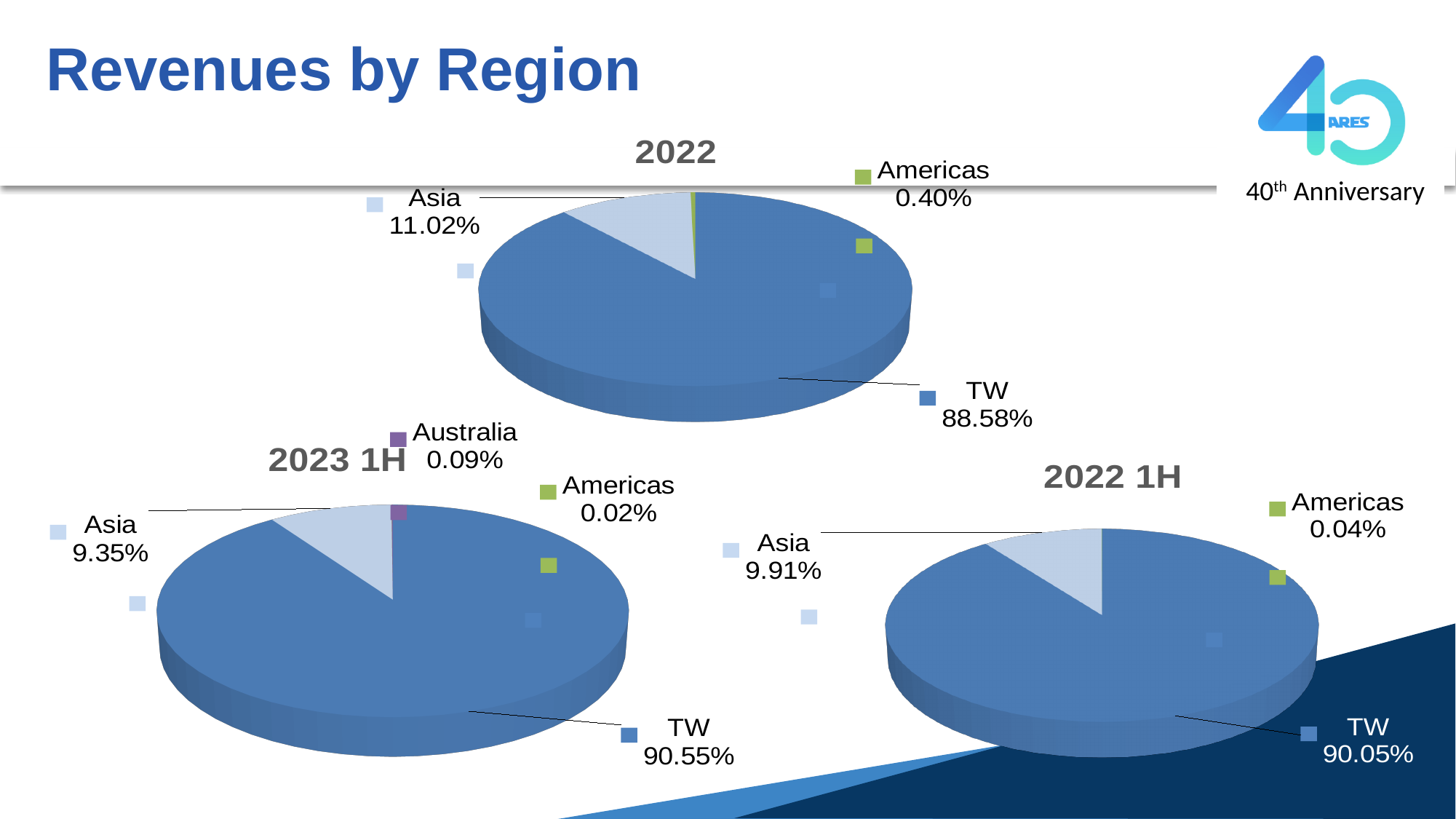

Revenues by Region

[unsupported chart]

[unsupported chart]

[unsupported chart]